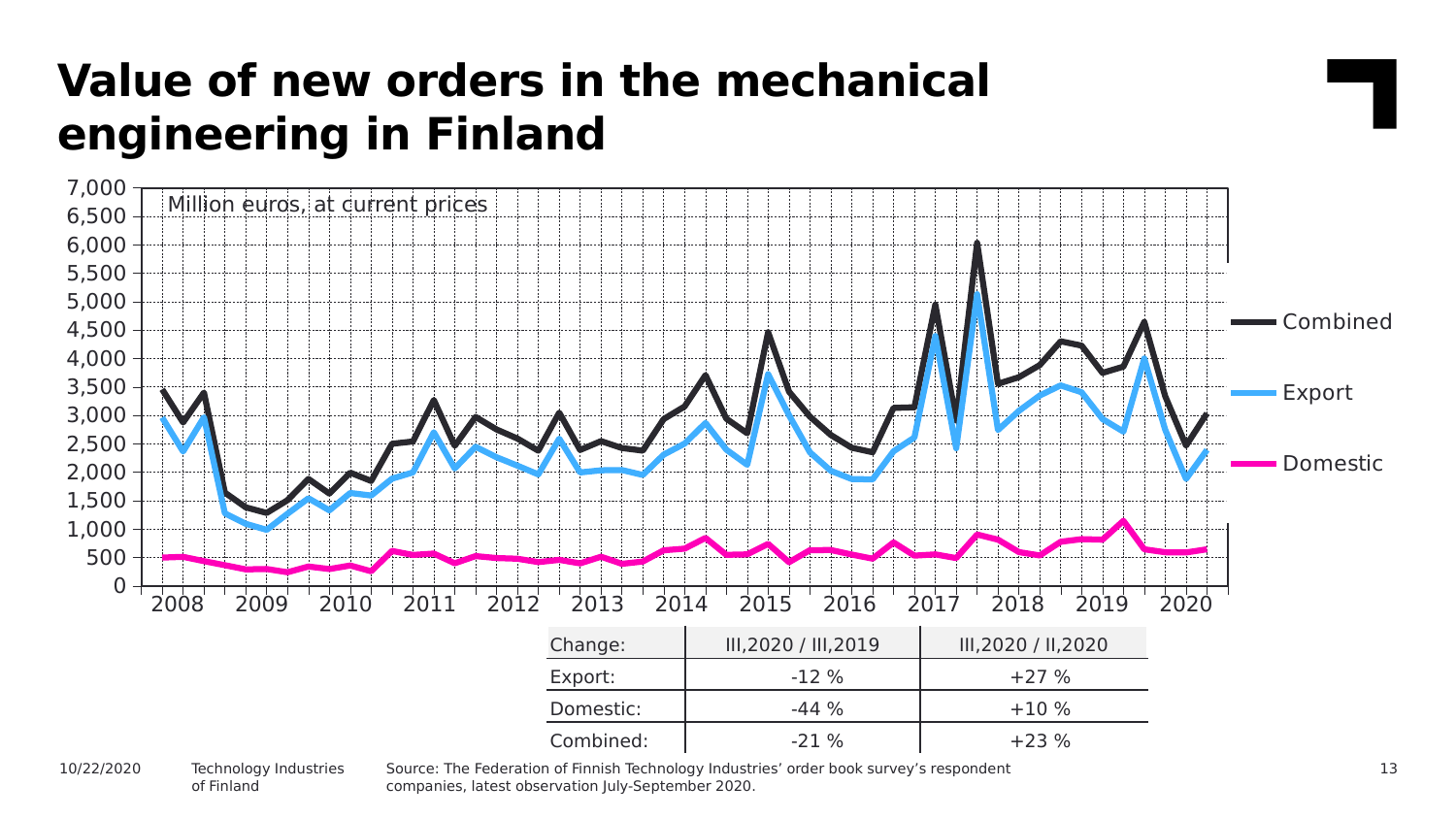

Value of new orders in the mechanical engineering in Finland

### Chart

| Category | Combined | Export | Domestic |
|---|---|---|---|
| 2007,IV | None | None | None |
| 2008,I | 3457.87 | 2960.64 | 497.23 |
|  | 2873.4 | 2363.33 | 510.07 |
|  | 3401.1 | 2965.81 | 435.29 |
|  | 1640.45 | 1276.83 | 363.62 |
| 2009,I | 1381.8 | 1092.48 | 289.32 |
|  | 1282.12 | 985.01 | 297.11 |
|  | 1507.64 | 1268.69 | 238.94 |
|  | 1880.67 | 1540.78 | 339.88 |
| 2010,I | 1623.27 | 1327.43 | 295.85 |
|  | 1990.95 | 1633.1 | 357.85 |
|  | 1844.87 | 1588.69 | 256.18 |
|  | 2499.27 | 1885.31 | 613.96 |
| 2011,I | 2538.95 | 1995.03 | 543.91 |
|  | 3269.85 | 2701.84 | 568.01 |
|  | 2462.49 | 2065.17 | 397.32 |
|  | 2971.21 | 2447.13 | 524.08 |
| 2012,I | 2751.44 | 2262.04 | 489.4 |
|  | 2591.25 | 2114.22 | 477.04 |
|  | 2377.59 | 1959.62 | 417.98 |
|  | 3046.08 | 2588.53 | 457.55 |
| 2013,I | 2390.73 | 1994.85 | 395.88 |
|  | 2545.32 | 2032.68 | 512.63 |
|  | 2424.67 | 2037.57 | 387.1 |
|  | 2378.64 | 1950.7 | 427.93 |
| 2014,I | 2933.07 | 2307.88 | 625.19 |
|  | 3156.61 | 2501.92 | 654.69 |
|  | 3708.1 | 2865.34 | 842.76 |
|  | 2940.77 | 2394.88 | 545.9 |
| 2015,I | 2683.74 | 2129.44 | 554.3 |
|  | 4463.05 | 3724.49 | 738.56 |
|  | 3415.88 | 3000.53 | 415.35 |
|  | 2976.42 | 2349.02 | 627.4 |
| 2016,I | 2653.31 | 2023.18 | 630.12 |
|  | 2429.71 | 1878.94 | 550.76 |
|  | 2350.45 | 1872.4 | 478.04 |
|  | 3130.55 | 2367.37 | 763.18 |
| 2017,I | 3141.93 | 2609.91 | 532.02 |
|  | 4949.1 | 4394.91 | 554.19 |
|  | 2907.76 | 2419.49 | 488.27 |
|  | 6034.43 | 5130.75 | 903.67 |
| 2018,I | 3554.37 | 2741.52 | 812.85 |
|  | 3671.4 | 3077.67 | 593.73 |
|  | 3884.13 | 3349.11 | 535.02 |
|  | 4302.53 | 3526.92 | 775.61 |
| 2019,I | 4227.01 | 3405.25 | 821.77 |
|  | 3747.15 | 2934.83 | 812.31 |
|  | 3857.27 | 2713.11 | 1144.16 |
|  | 4644.07 | 4000.73 | 643.34 |
| 2020,I | 3336.95 | 2746.05 | 590.89 |
Million euros, at current prices
| 2008 | 2009 | 2010 | 2011 | 2012 | 2013 | 2014 | 2015 | 2016 | 2017 | 2018 | 2019 | 2020 |
| --- | --- | --- | --- | --- | --- | --- | --- | --- | --- | --- | --- | --- |
| Change: | III,2020 / III,2019 | III,2020 / II,2020 |
| --- | --- | --- |
| Export: | -12 % | +27 % |
| Domestic: | -44 % | +10 % |
| Combined: | -21 % | +23 % |
Source: The Federation of Finnish Technology Industries’ order book survey’s respondent companies, latest observation July-September 2020.
10/22/2020
Technology Industries
of Finland
13